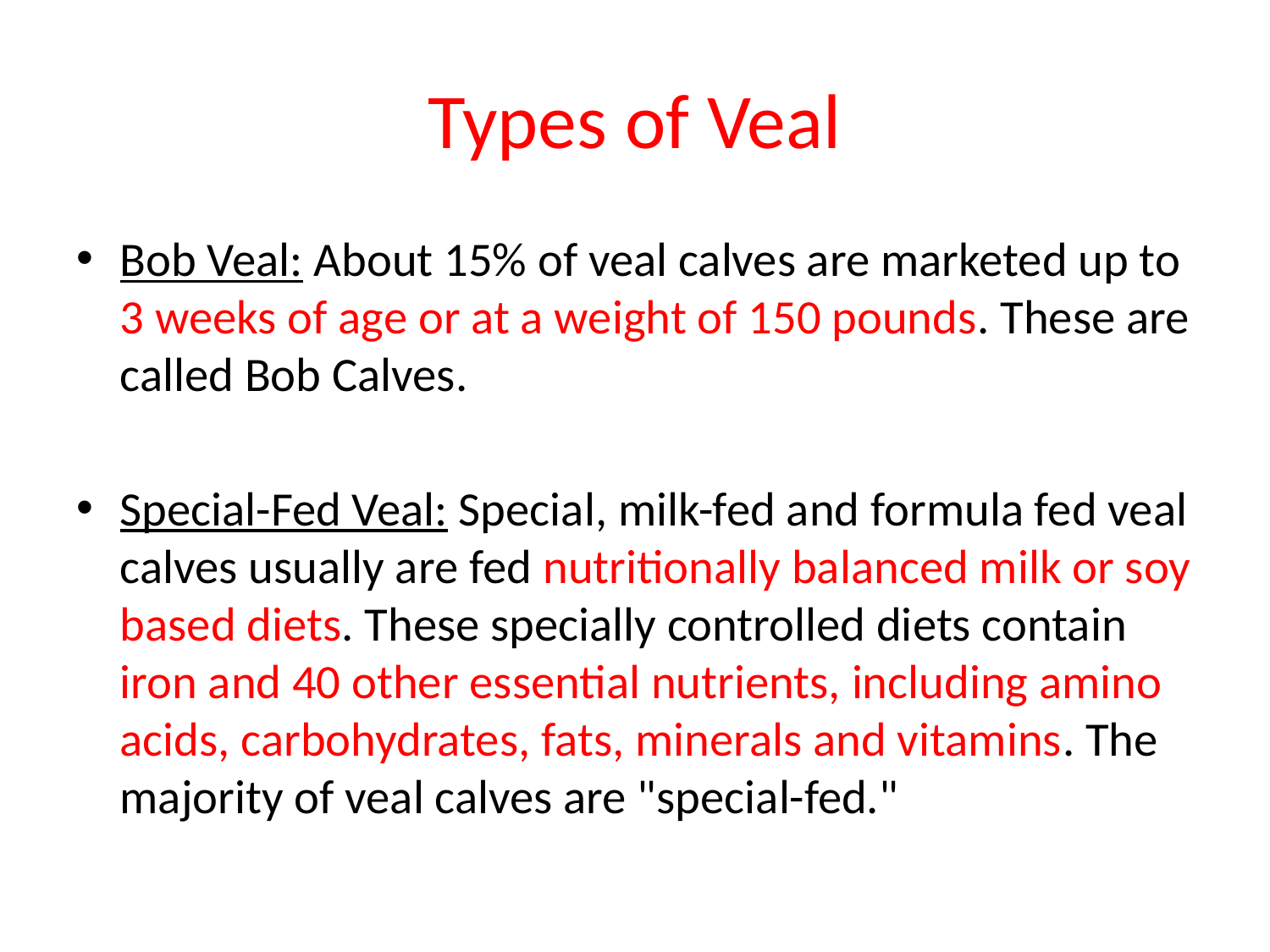

# Types of Veal
Bob Veal: About 15% of veal calves are marketed up to 3 weeks of age or at a weight of 150 pounds. These are called Bob Calves.

Special-Fed Veal: Special, milk-fed and formula fed veal calves usually are fed nutritionally balanced milk or soy based diets. These specially controlled diets contain iron and 40 other essential nutrients, including amino acids, carbohydrates, fats, minerals and vitamins. The majority of veal calves are "special-fed."